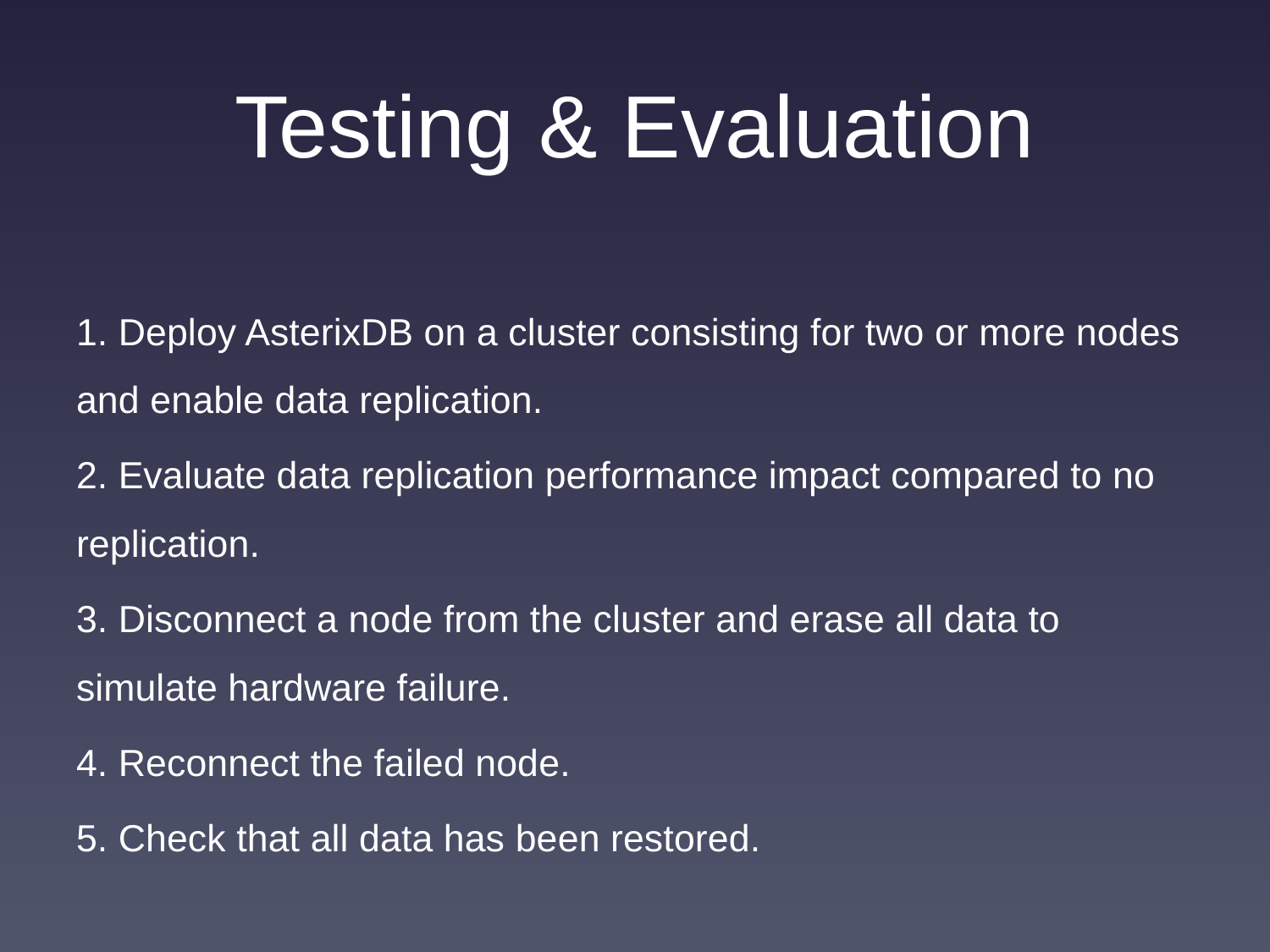

# Testing & Evaluation

1. Deploy AsterixDB on a cluster consisting for two or more nodes and enable data replication.
2. Evaluate data replication performance impact compared to no replication.
3. Disconnect a node from the cluster and erase all data to simulate hardware failure.
4. Reconnect the failed node.
5. Check that all data has been restored.